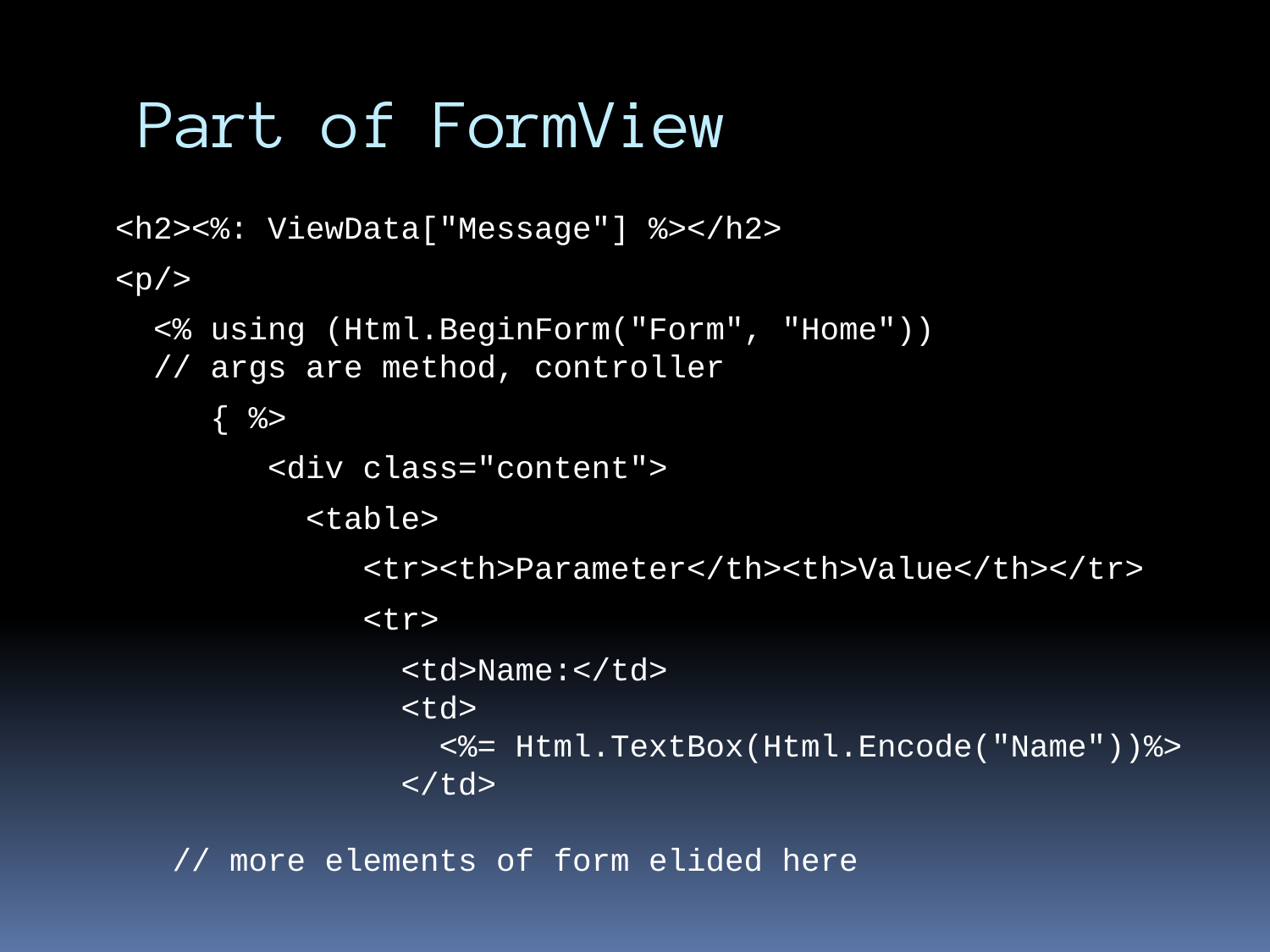

# Part of FormView
 <h2><%: ViewData["Message"] %></h2>
 <p/>
   <% using (Html.BeginForm("Form", "Home"))
   // args are method, controller
      { %>
         <div class="content">
           <table>
              <tr><th>Parameter</th><th>Value</th></tr>
              <tr>
                <td>Name:</td>
                <td>
                  <%= Html.TextBox(Html.Encode("Name"))%>
                </td>
    // more elements of form elided here